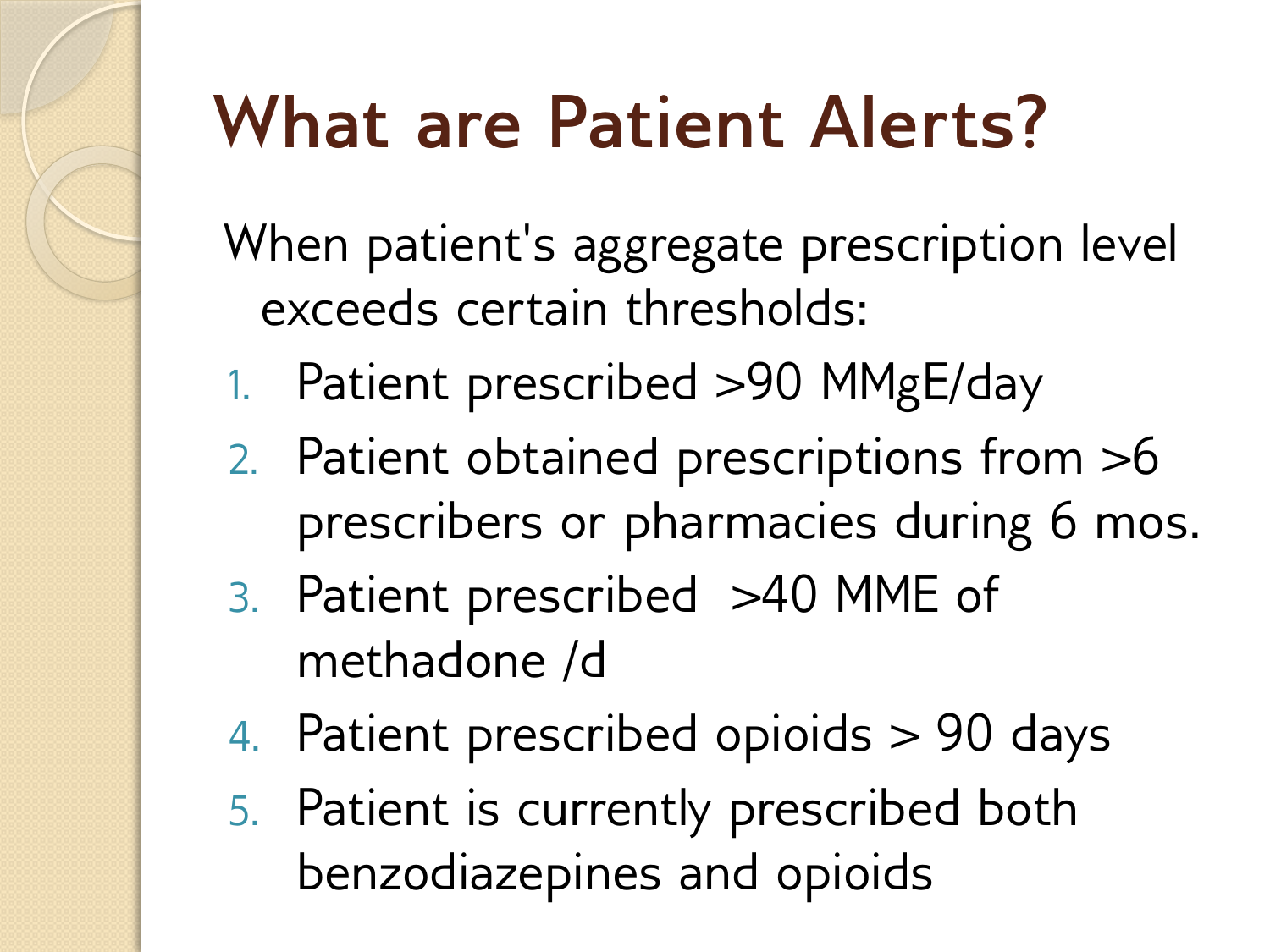

# What are Patient Alerts?
When patient's aggregate prescription level exceeds certain thresholds:
Patient prescribed >90 MMgE/day
Patient obtained prescriptions from >6  prescribers or pharmacies during 6 mos.
Patient prescribed  >40 MME of methadone /d
Patient prescribed opioids > 90 days
Patient is currently prescribed both benzodiazepines and opioids